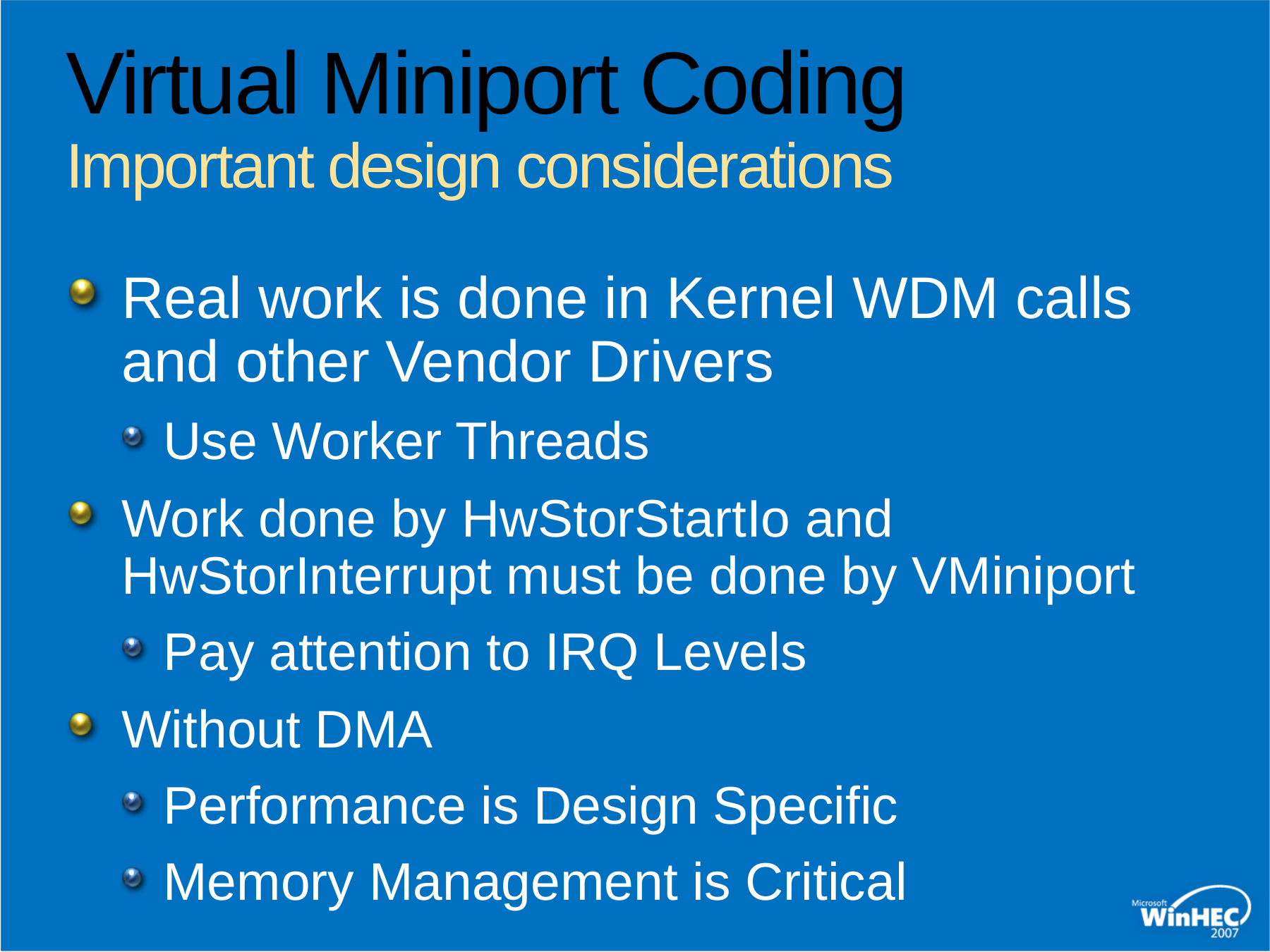

# Virtual Miniport Coding Important design considerations
Real work is done in Kernel WDM calls and other Vendor Drivers
Use Worker Threads
Work done by HwStorStartIo and HwStorInterrupt must be done by VMiniport
Pay attention to IRQ Levels
Without DMA
Performance is Design Specific
Memory Management is Critical